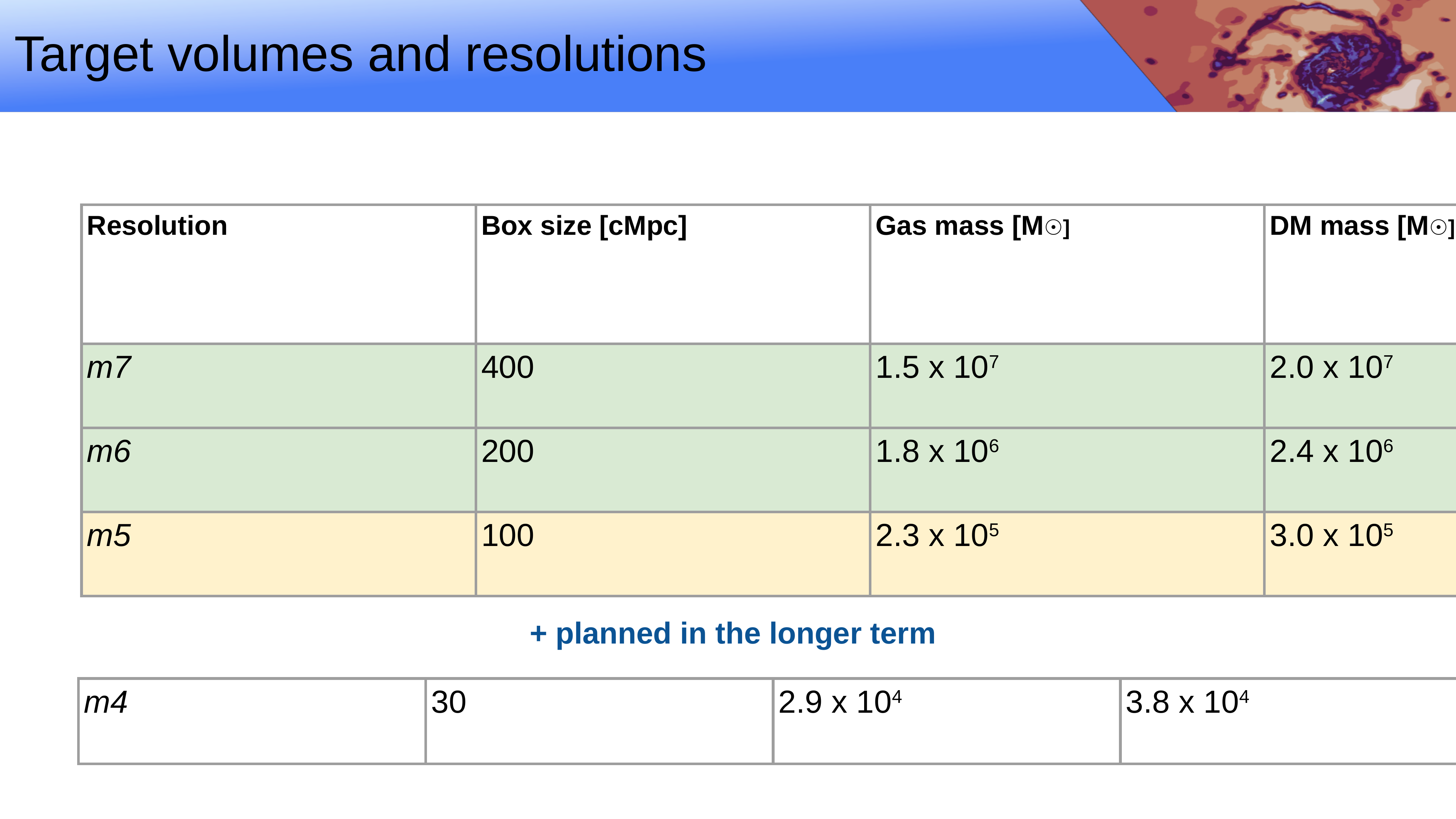

# Target volumes and resolutions
| Resolution | Box size [cMpc] | Gas mass [M☉] | DM mass [M☉] | Total N of particles |
| --- | --- | --- | --- | --- |
| m7 | 400 | 1.5 x 107 | 2.0 x 107 | 5 x 30083 |
| m6 | 200 | 1.8 x 106 | 2.4 x 106 | 5 x 30083 |
| m5 | 100 | 2.3 x 105 | 3.0 x 105 | 5 x 30083 |
 + planned in the longer term
| m4 | 30 | 2.9 x 104 | 3.8 x 104 | 5 x 18043 |
| --- | --- | --- | --- | --- |
35